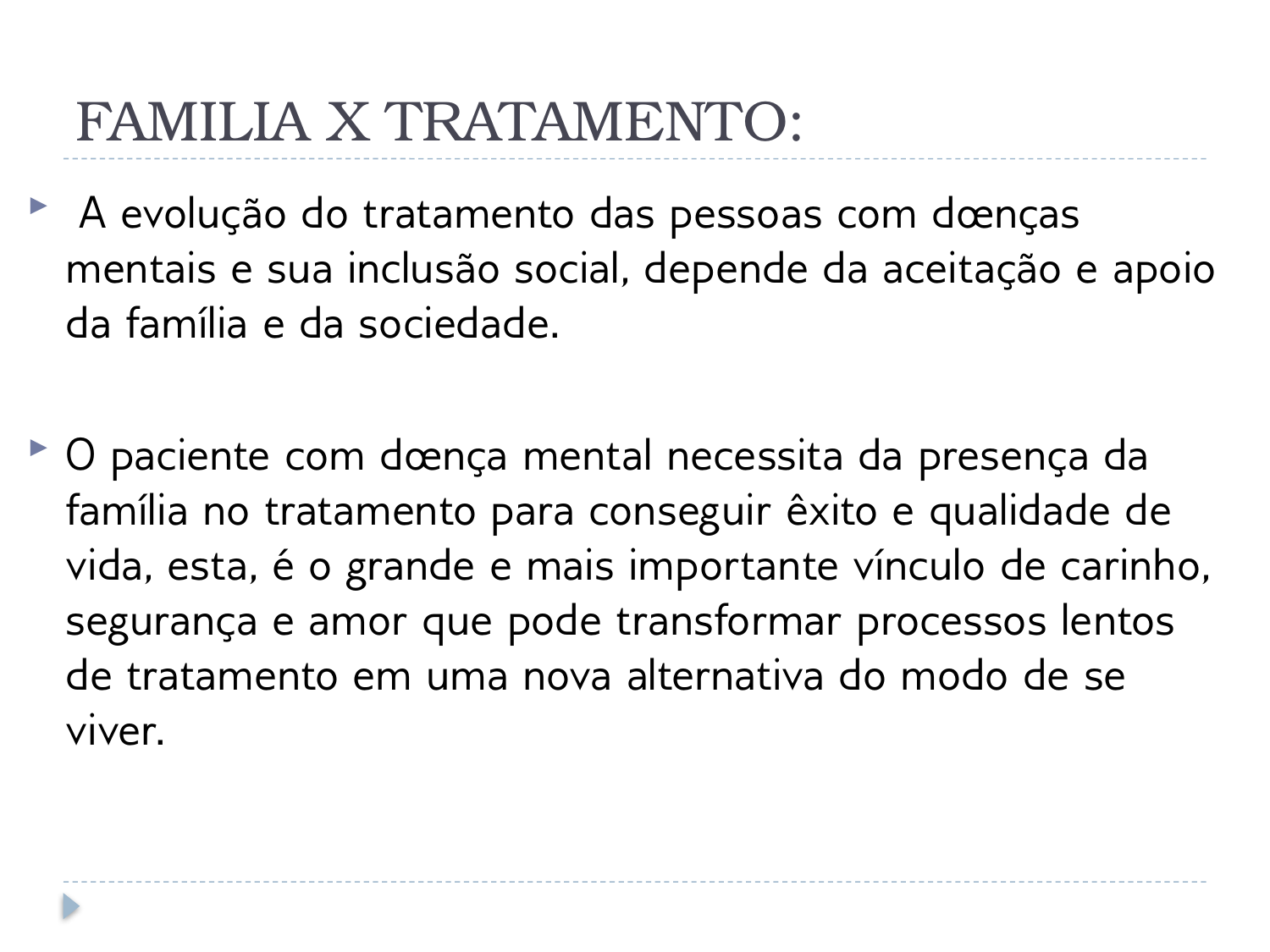

# FAMILIA X TRATAMENTO:
 A evolução do tratamento das pessoas com doenças mentais e sua inclusão social, depende da aceitação e apoio da família e da sociedade.

O paciente com doença mental necessita da presença da família no tratamento para conseguir êxito e qualidade de vida, esta, é o grande e mais importante vínculo de carinho, segurança e amor que pode transformar processos lentos de tratamento em uma nova alternativa do modo de se viver.